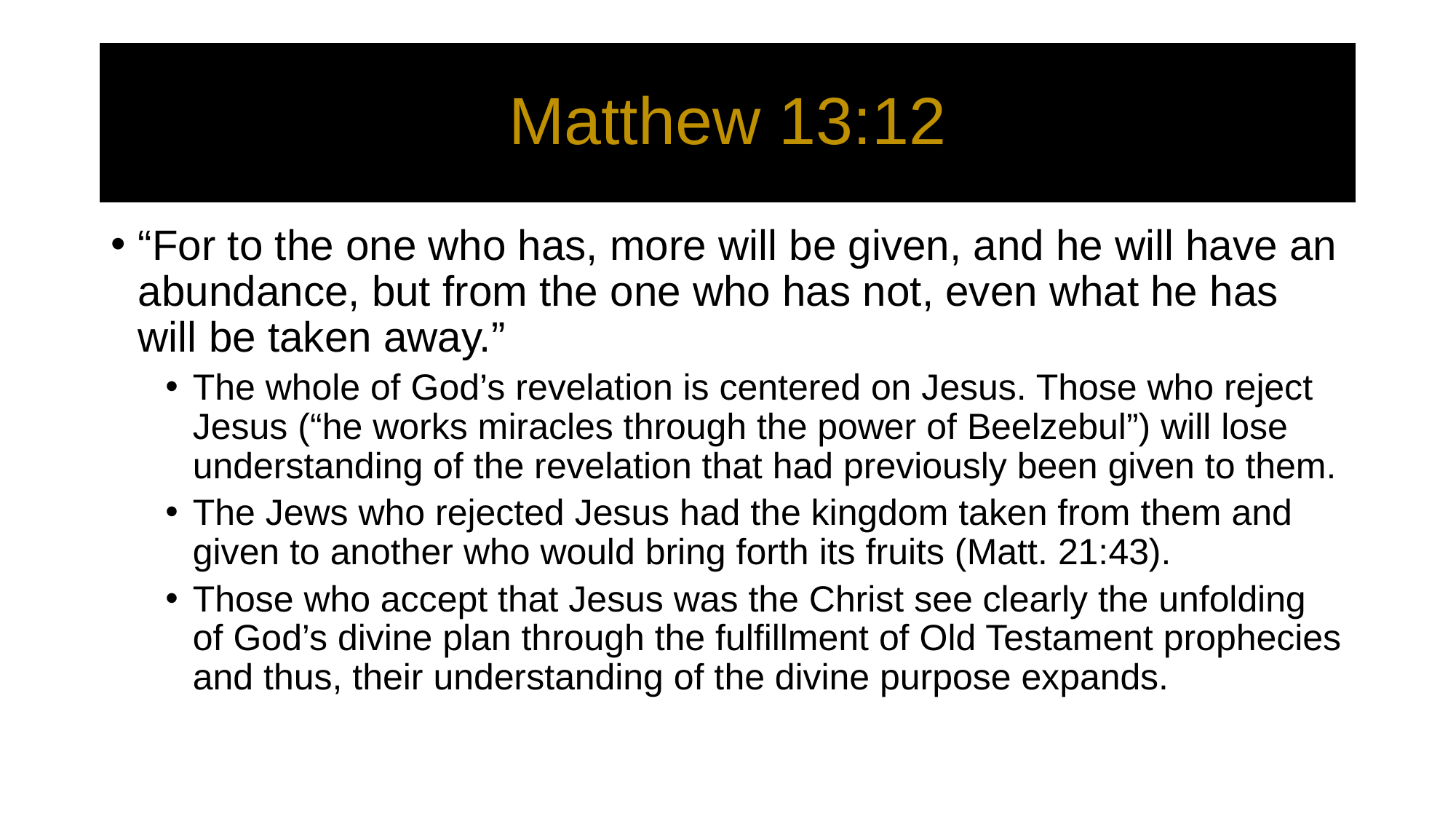

# Matthew 13:12
“For to the one who has, more will be given, and he will have an abundance, but from the one who has not, even what he has will be taken away.”
The whole of God’s revelation is centered on Jesus. Those who reject Jesus (“he works miracles through the power of Beelzebul”) will lose understanding of the revelation that had previously been given to them.
The Jews who rejected Jesus had the kingdom taken from them and given to another who would bring forth its fruits (Matt. 21:43).
Those who accept that Jesus was the Christ see clearly the unfolding of God’s divine plan through the fulfillment of Old Testament prophecies and thus, their understanding of the divine purpose expands.